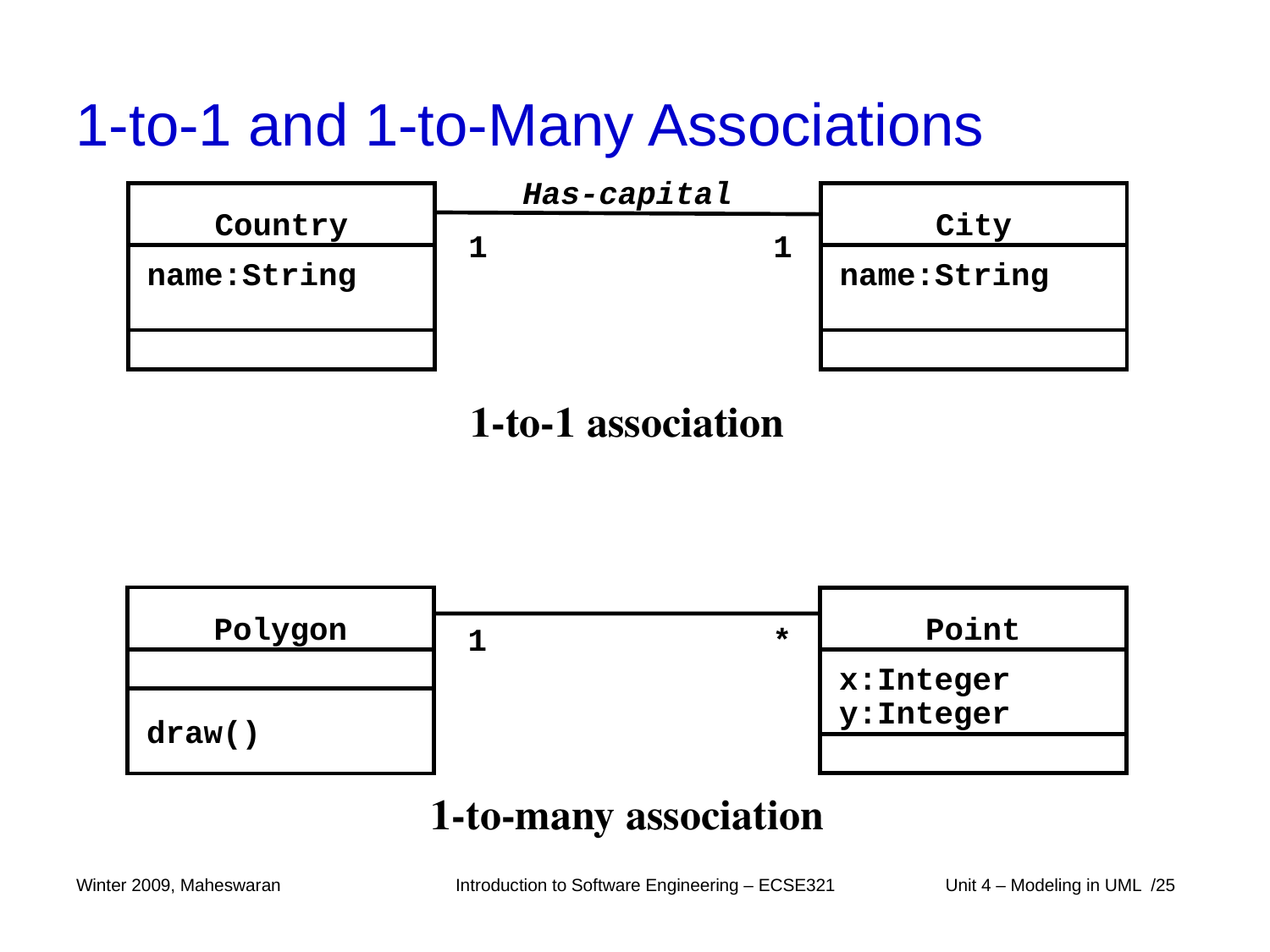

# 1-to-1 and 1-to-Many Associations
Has-capital

Country
City
1
1

name:String
name:String

1-to-1 association

Polygon
Point

1
*

x:Integer
y:Integer

draw()

1-to-many association
Winter 2009, Maheswaran
Introduction to Software Engineering – ECSE321
         Unit 4 – Modeling in UML  /25